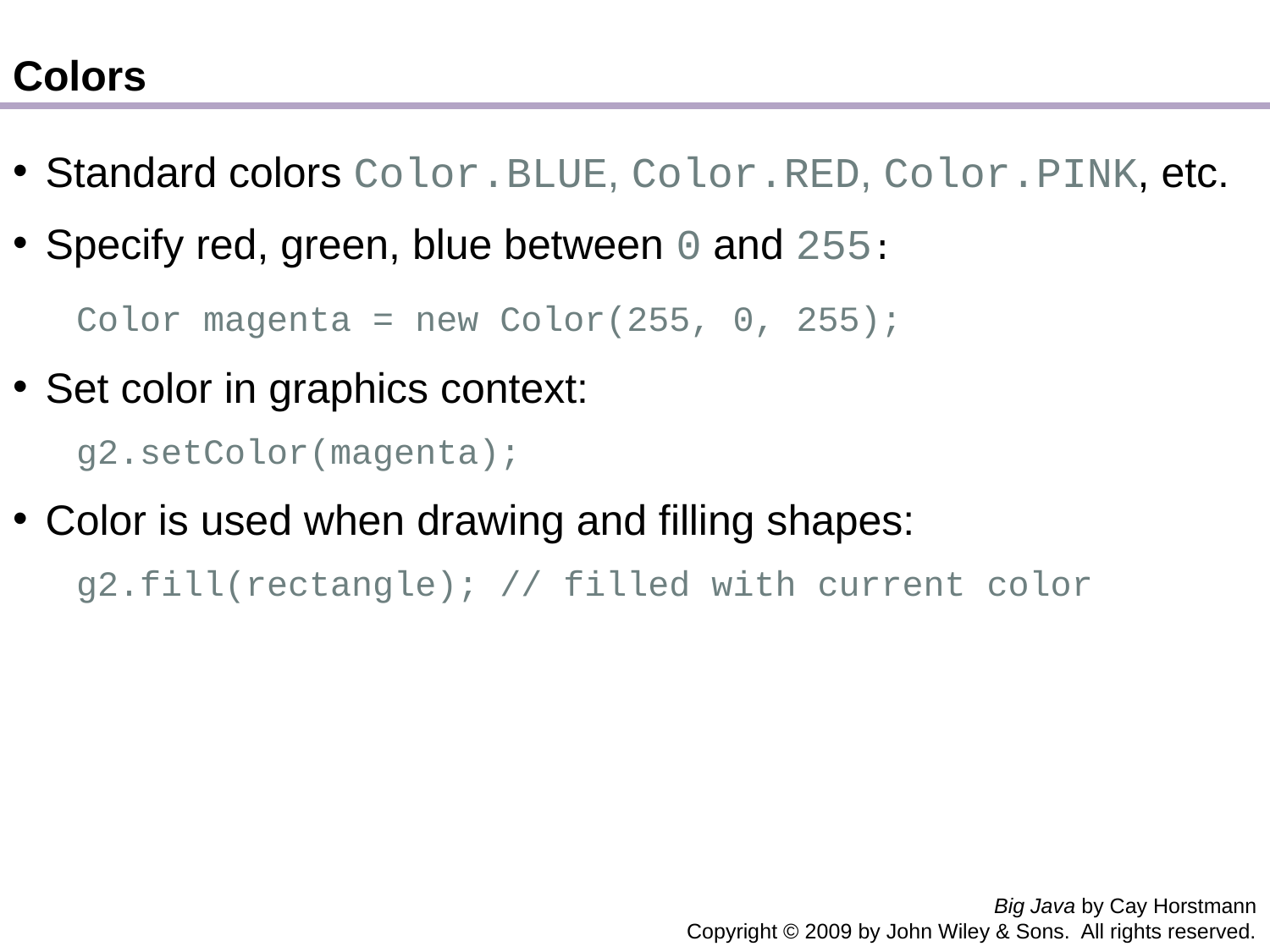

Colors
Standard colors Color.BLUE, Color.RED, Color.PINK, etc.
Specify red, green, blue between 0 and 255:
Color magenta = new Color(255, 0, 255);
Set color in graphics context:
g2.setColor(magenta);
Color is used when drawing and filling shapes:
g2.fill(rectangle); // filled with current color
Big Java by Cay Horstmann
Copyright © 2009 by John Wiley & Sons.  All rights reserved.